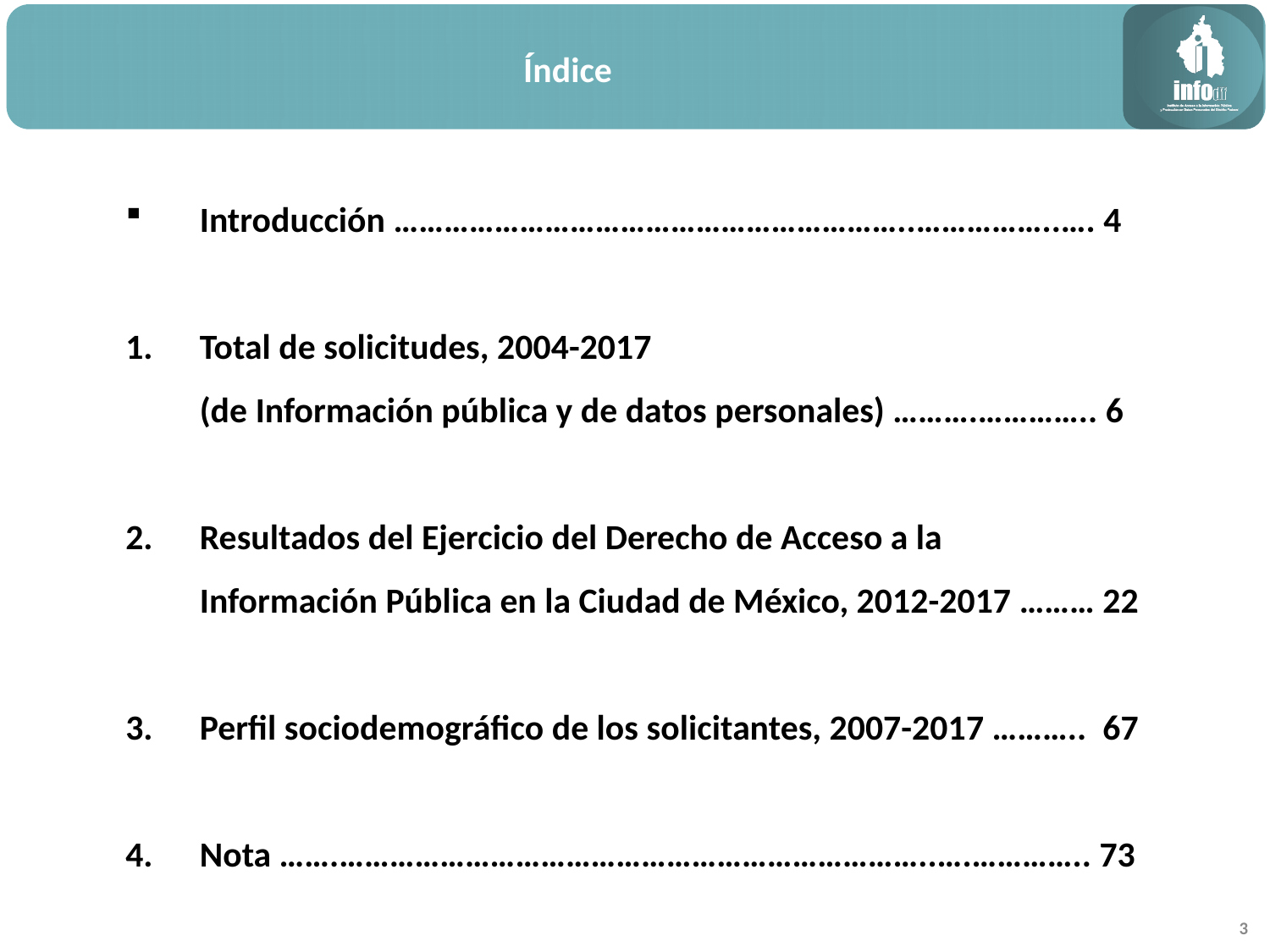

Índice
Introducción ……………………………………………………..……………..…. 4

Total de solicitudes, 2004-2017
(de Información pública y de datos personales) ……….………….. 6

Resultados del Ejercicio del Derecho de Acceso a la
Información Pública en la Ciudad de México, 2012-2017 ……… 22

Perfil sociodemográfico de los solicitantes, 2007-2017 ………..  67

Nota …….……………………………………………………………..….………….. 73
3